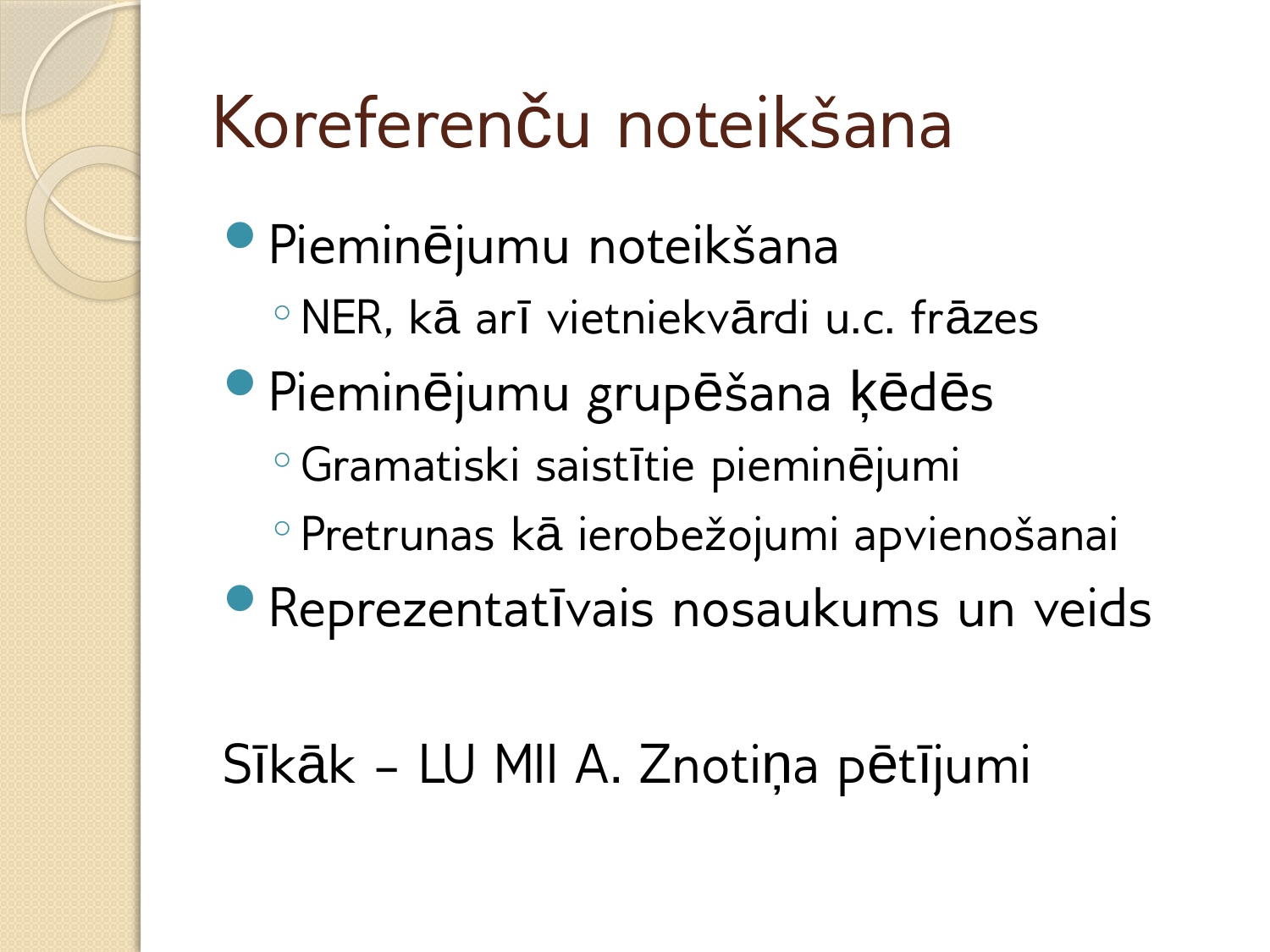

# Koreferenču noteikšana
Pieminējumu noteikšana
NER, kā arī vietniekvārdi u.c. frāzes
Pieminējumu grupēšana ķēdēs
Gramatiski saistītie pieminējumi
Pretrunas kā ierobežojumi apvienošanai
Reprezentatīvais nosaukums un veids

Sīkāk – LU MII A. Znotiņa pētījumi